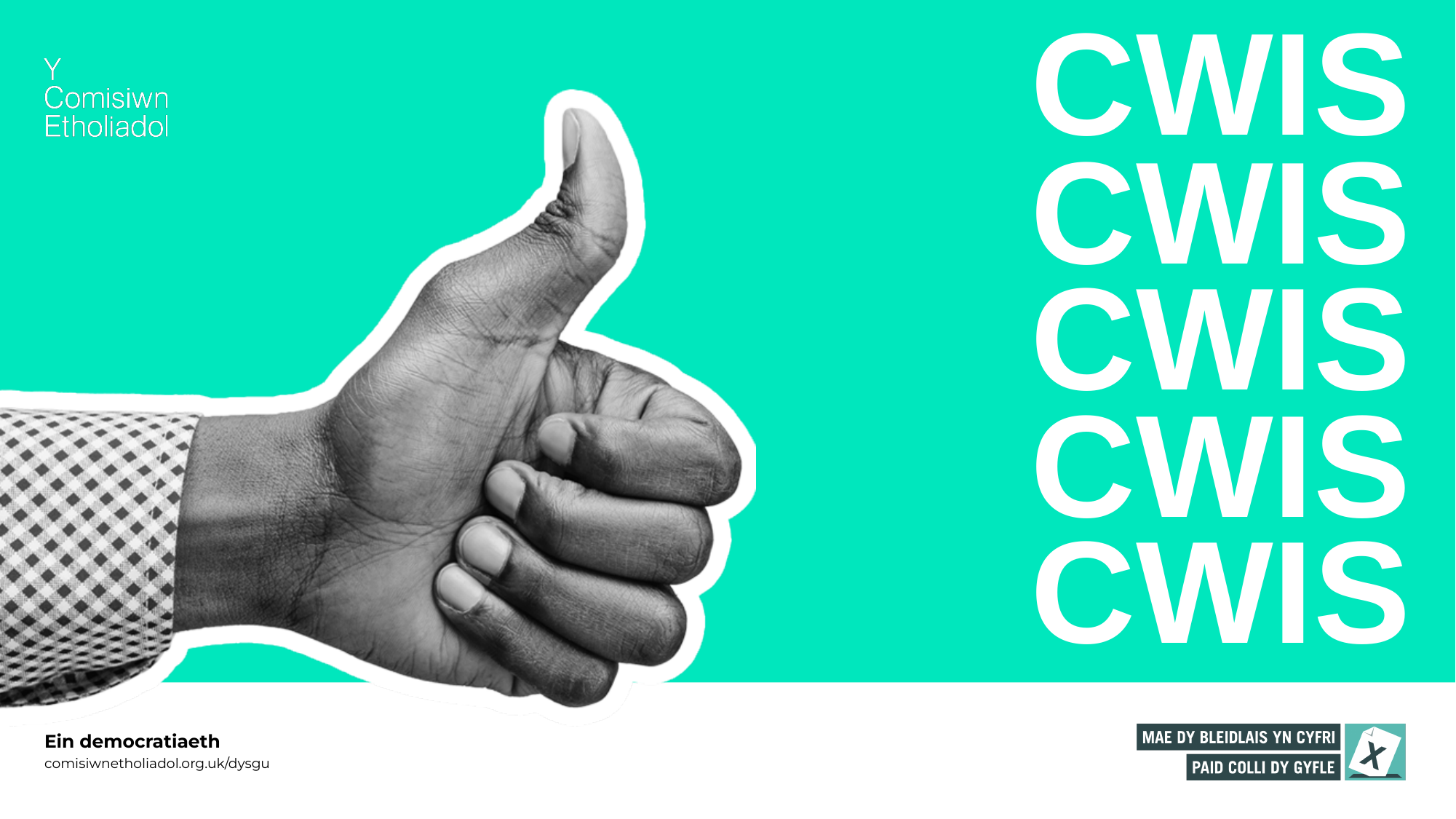

CWIS
CWIS
CWIS
CWIS
CWIS
Ein democratiaeth